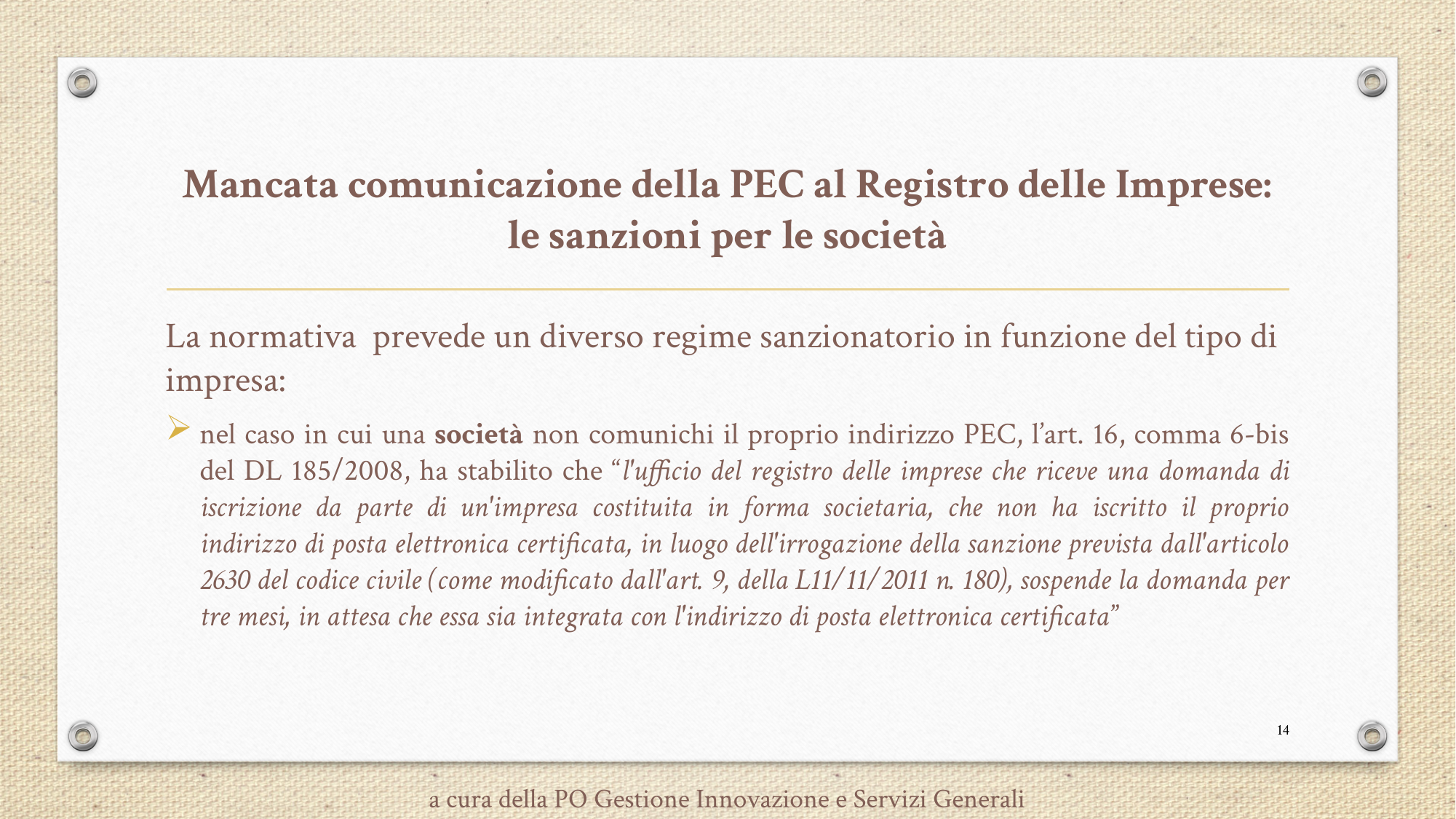

# Mancata comunicazione della PEC al Registro delle Imprese: le sanzioni per le società
La normativa  prevede un diverso regime sanzionatorio in funzione del tipo di impresa:
nel caso in cui una società non comunichi il proprio indirizzo PEC, l’art. 16, comma 6-bis del DL 185/2008, ha stabilito che “l'ufficio del registro delle imprese che riceve una domanda di iscrizione da parte di un'impresa costituita in forma societaria, che non ha iscritto il proprio indirizzo di posta elettronica certificata, in luogo dell'irrogazione della sanzione prevista dall'articolo 2630 del codice civile (come modificato dall'art. 9, della L11/11/2011 n. 180), sospende la domanda per tre mesi, in attesa che essa sia integrata con l'indirizzo di posta elettronica certificata”

14
a cura della PO Gestione Innovazione e Servizi Generali